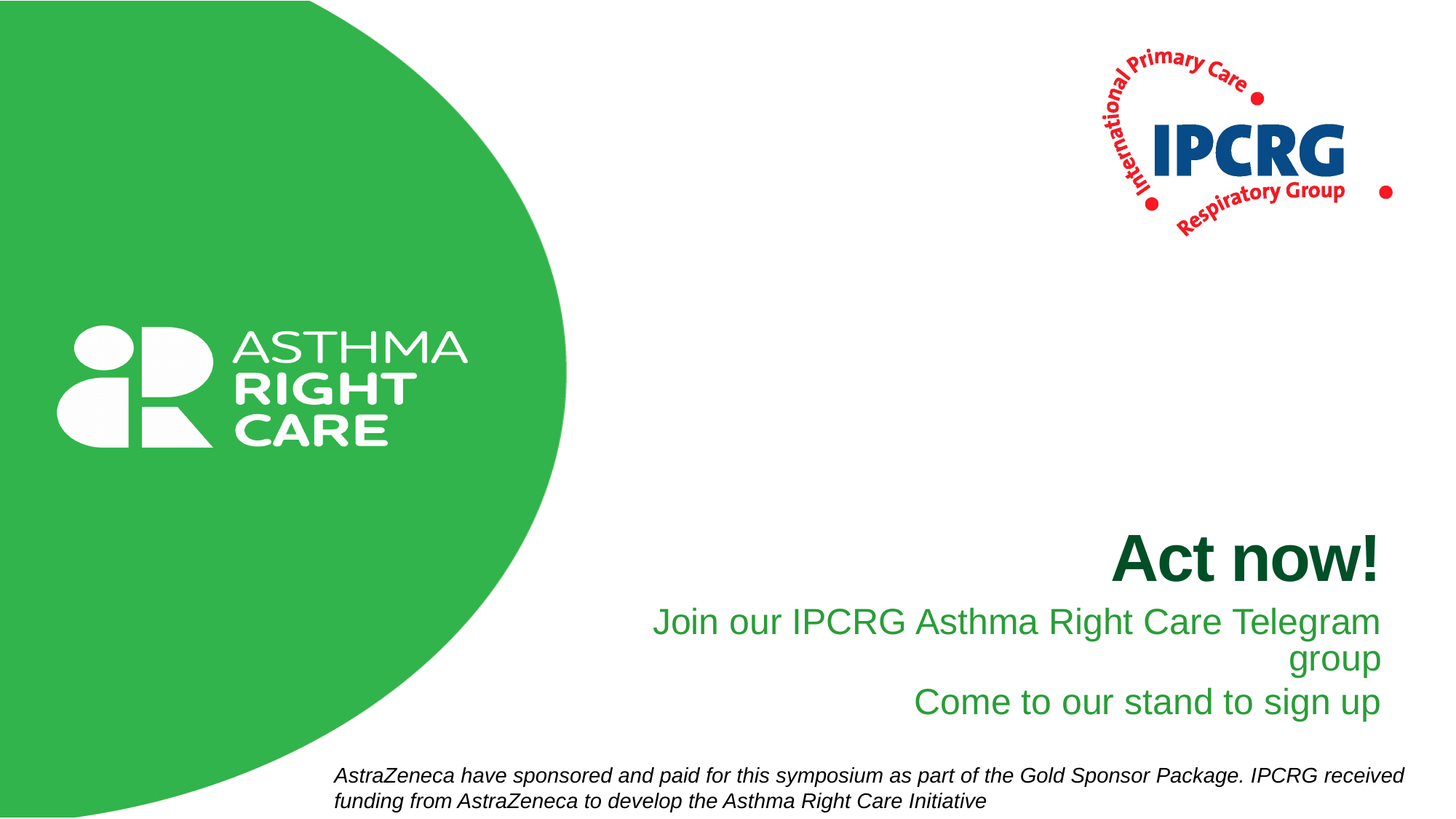

# Act now!
Join our IPCRG Asthma Right Care Telegram group
Come to our stand to sign up
AstraZeneca have sponsored and paid for this symposium as part of the Gold Sponsor Package. IPCRG received funding from AstraZeneca to develop the Asthma Right Care Initiative